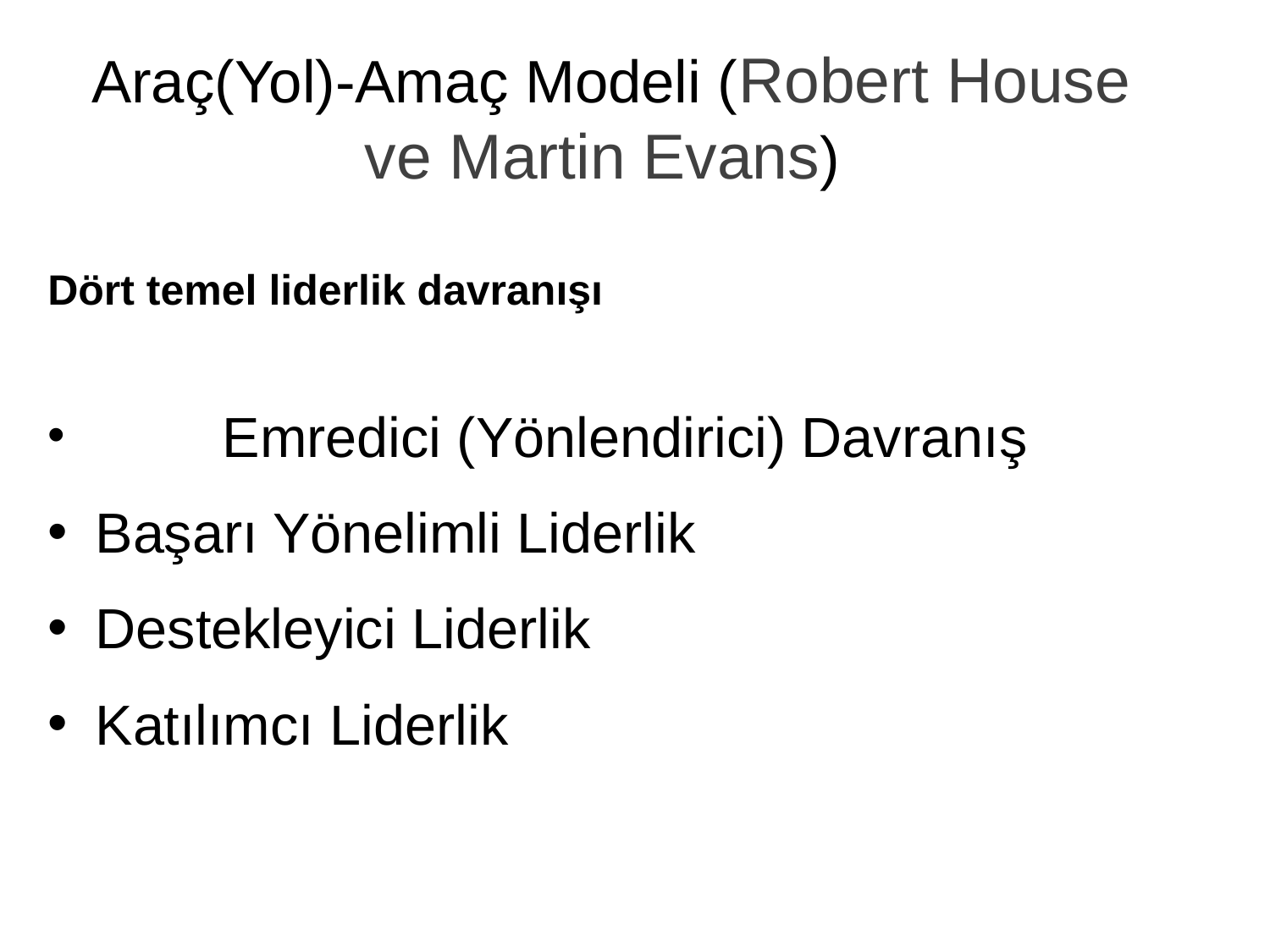

# Araç(Yol)-Amaç Modeli (Robert House ve Martin Evans)
Dört temel liderlik davranışı

	Emredici (Yönlendirici) Davranış
Başarı Yönelimli Liderlik
Destekleyici Liderlik
Katılımcı Liderlik